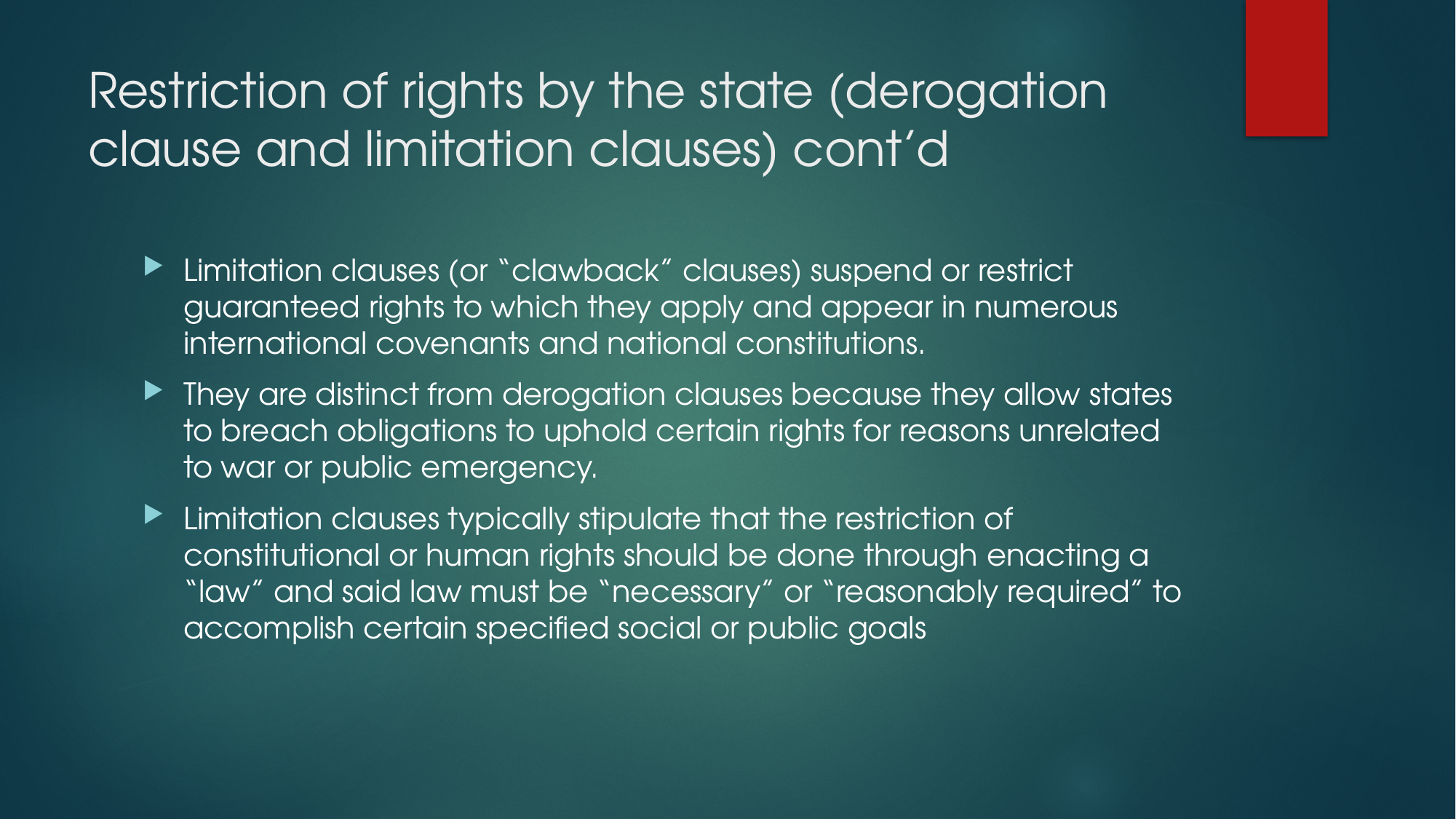

# Restriction of rights by the state (derogation clause and limitation clauses) cont’d
Limitation clauses (or “clawback” clauses) suspend or restrict guaranteed rights to which they apply and appear in numerous international covenants and national constitutions.
They are distinct from derogation clauses because they allow states to breach obligations to uphold certain rights for reasons unrelated to war or public emergency.
Limitation clauses typically stipulate that the restriction of constitutional or human rights should be done through enacting a “law” and said law must be “necessary” or “reasonably required” to accomplish certain specified social or public goals